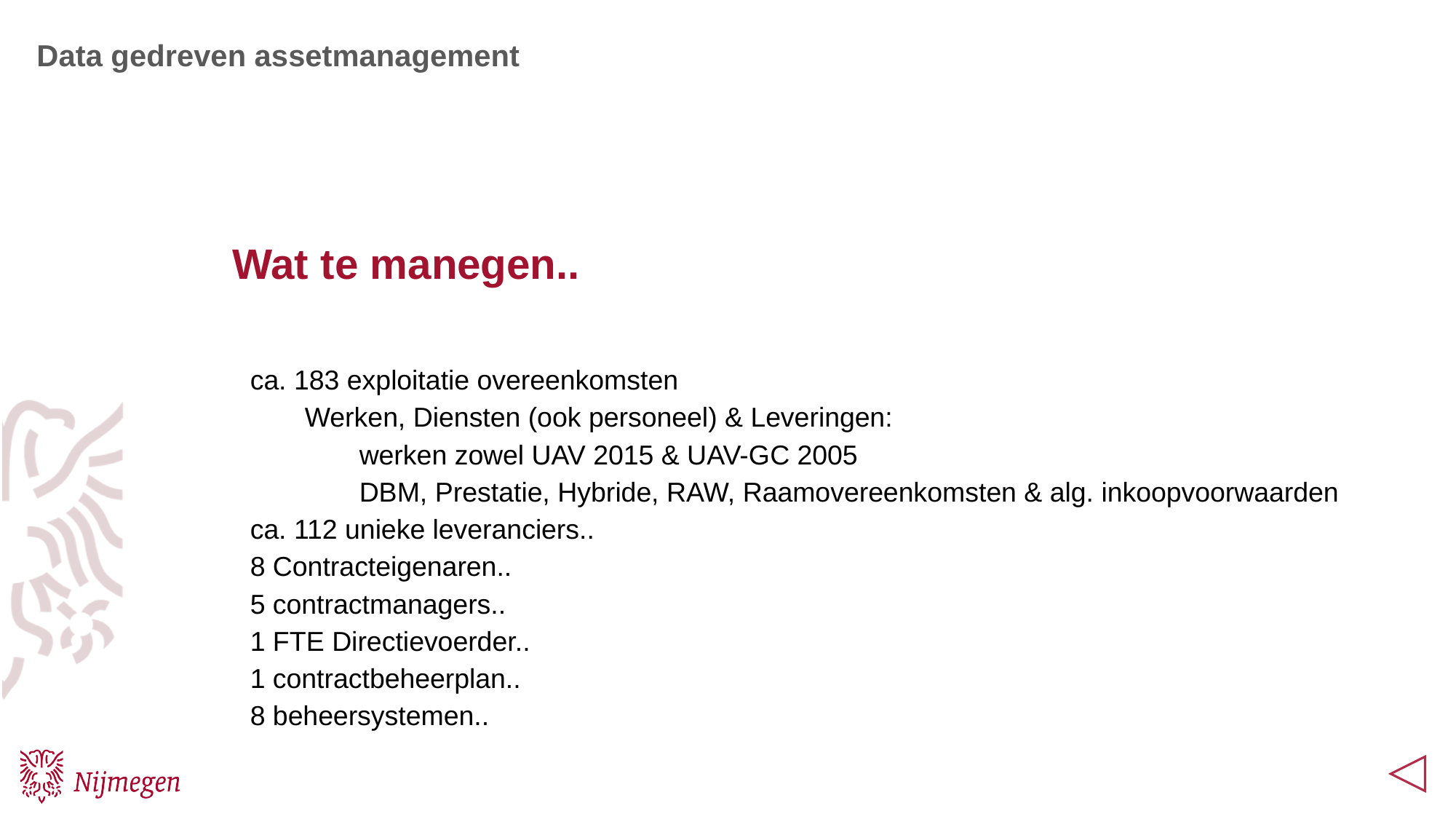

Data gedreven assetmanagement

Wat te manegen..
ca. 183 exploitatie overeenkomsten
Werken, Diensten (ook personeel) & Leveringen:
	werken zowel UAV 2015 & UAV-GC 2005
	DBM, Prestatie, Hybride, RAW, Raamovereenkomsten & alg. inkoopvoorwaarden
ca. 112 unieke leveranciers..
8 Contracteigenaren..
5 contractmanagers..
1 FTE Directievoerder..
1 contractbeheerplan..
8 beheersystemen..